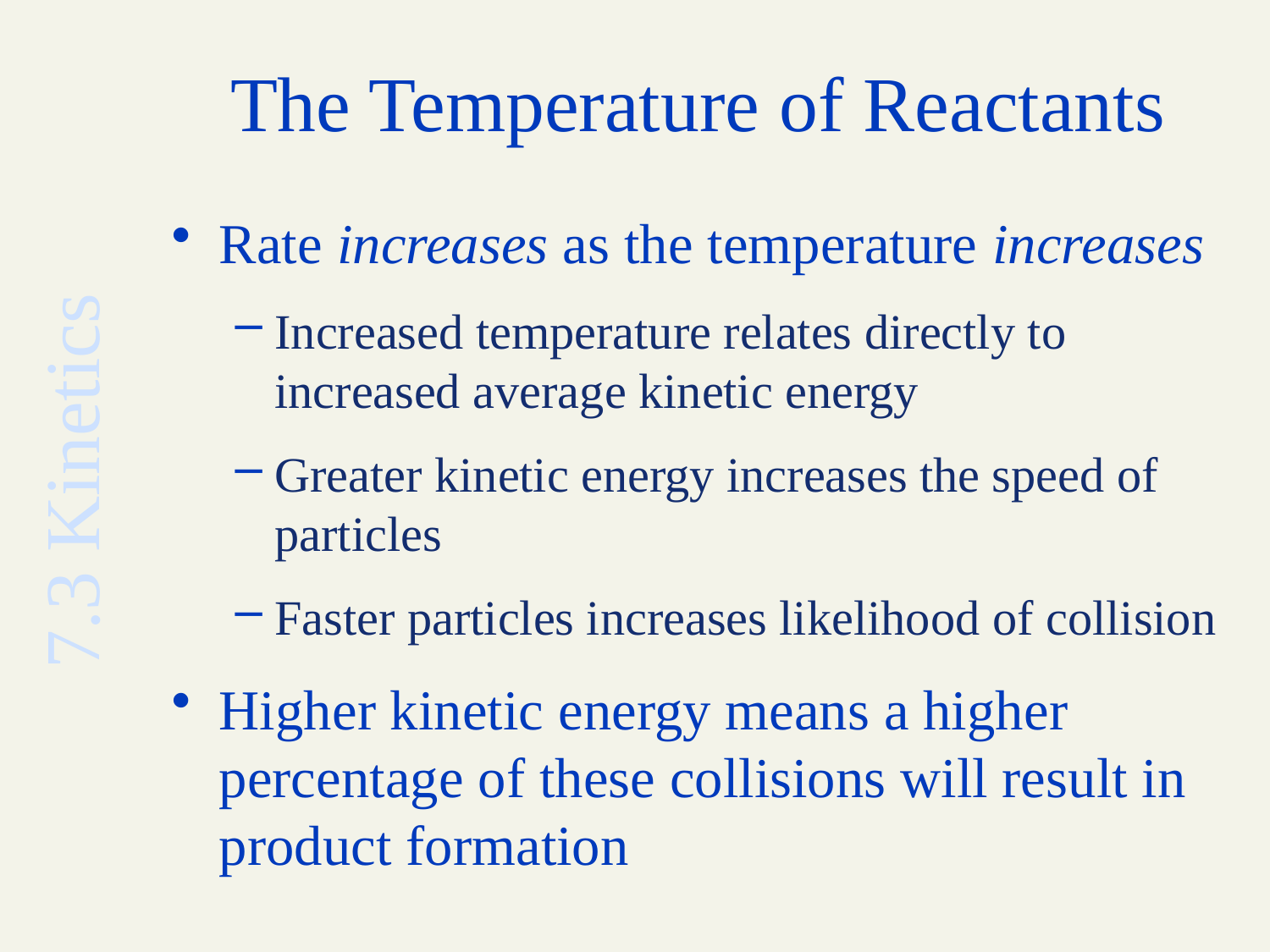

# The Temperature of Reactants

Rate increases as the temperature increases
Increased temperature relates directly to increased average kinetic energy
Greater kinetic energy increases the speed of particles
Faster particles increases likelihood of collision
Higher kinetic energy means a higher percentage of these collisions will result in product formation
7.3 Kinetics